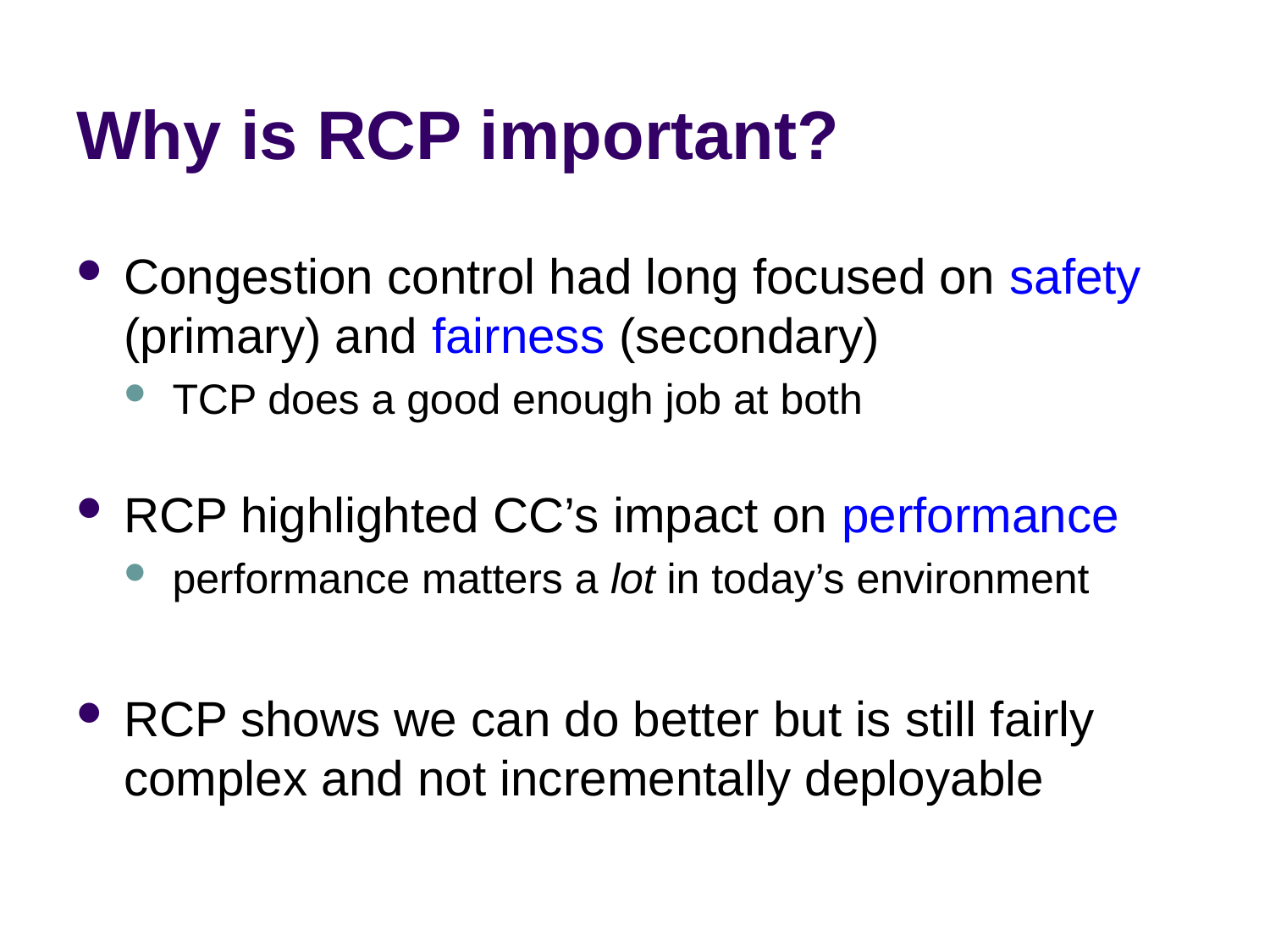

# Why is RCP important?
Congestion control had long focused on safety (primary) and fairness (secondary)
TCP does a good enough job at both
RCP highlighted CC’s impact on performance
performance matters a lot in today’s environment

RCP shows we can do better but is still fairly complex and not incrementally deployable